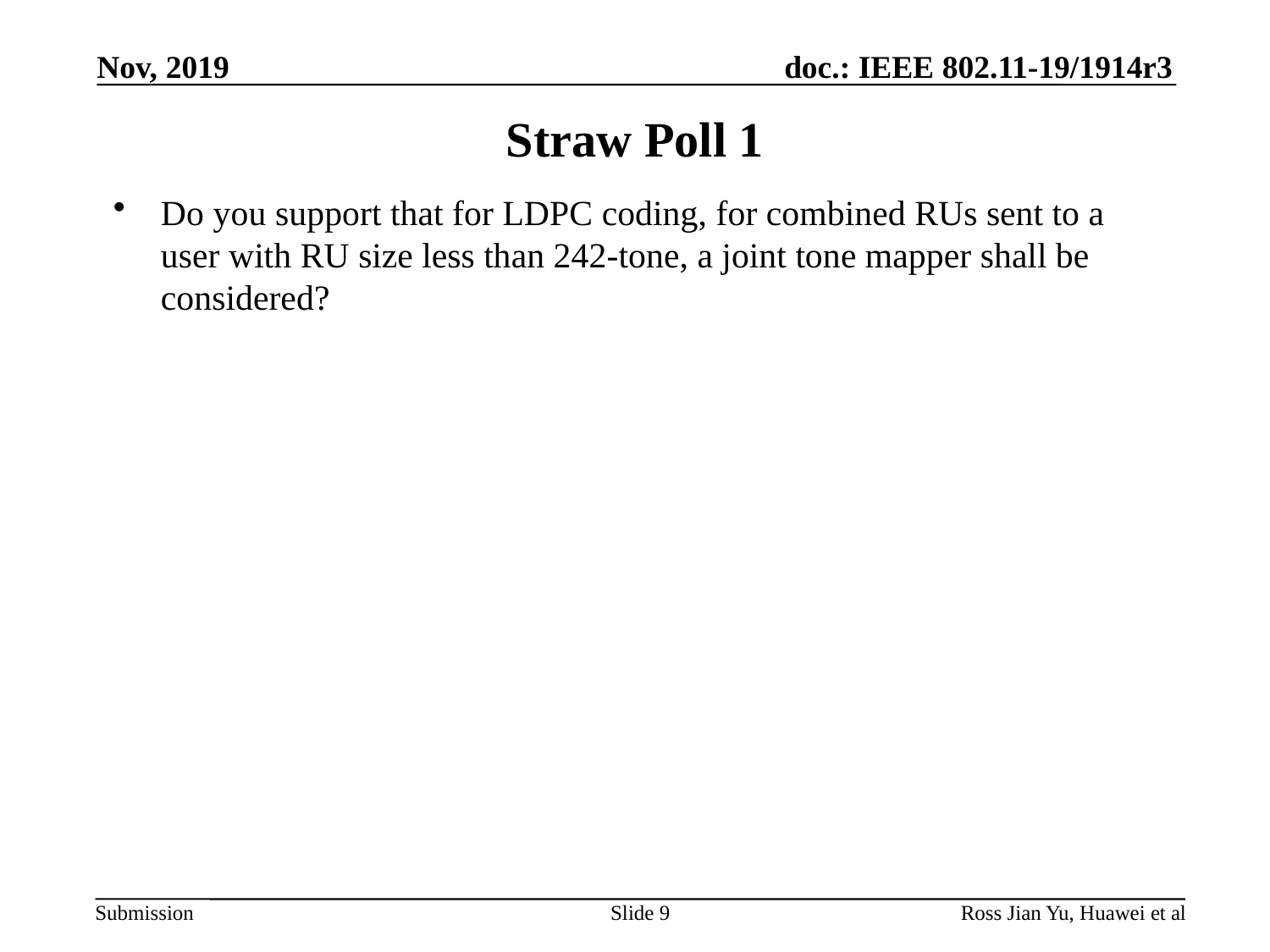

Nov, 2019
# Straw Poll 1
Do you support that for LDPC coding, for combined RUs sent to a user with RU size less than 242-tone, a joint tone mapper shall be considered?

Slide 9
Ross Jian Yu, Huawei et al